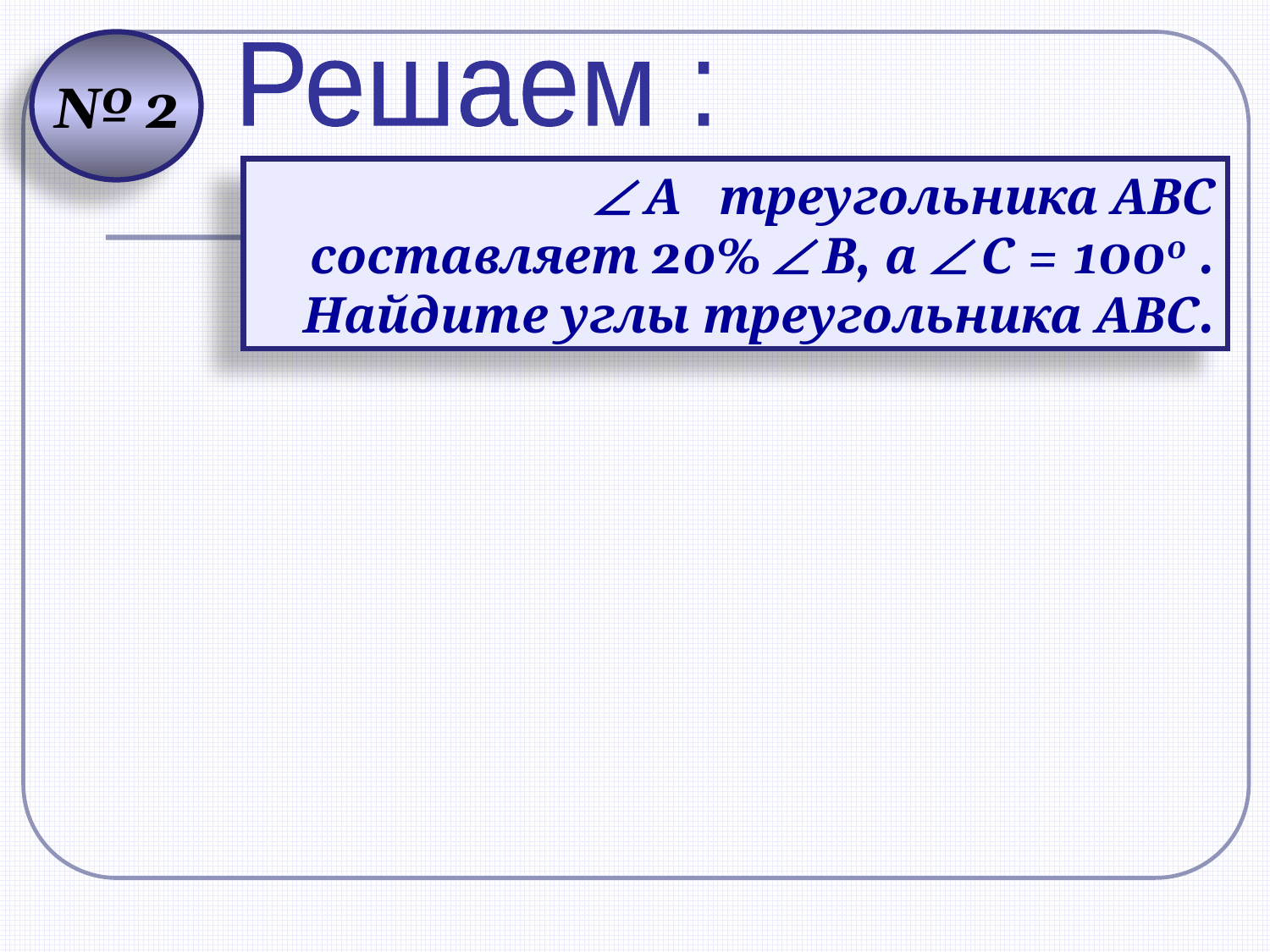

№ 2
Решаем :
∠ А   треугольника АВС составляет 20% ∠ В, а ∠ С = 1000 . Найдите углы треугольника АВС.